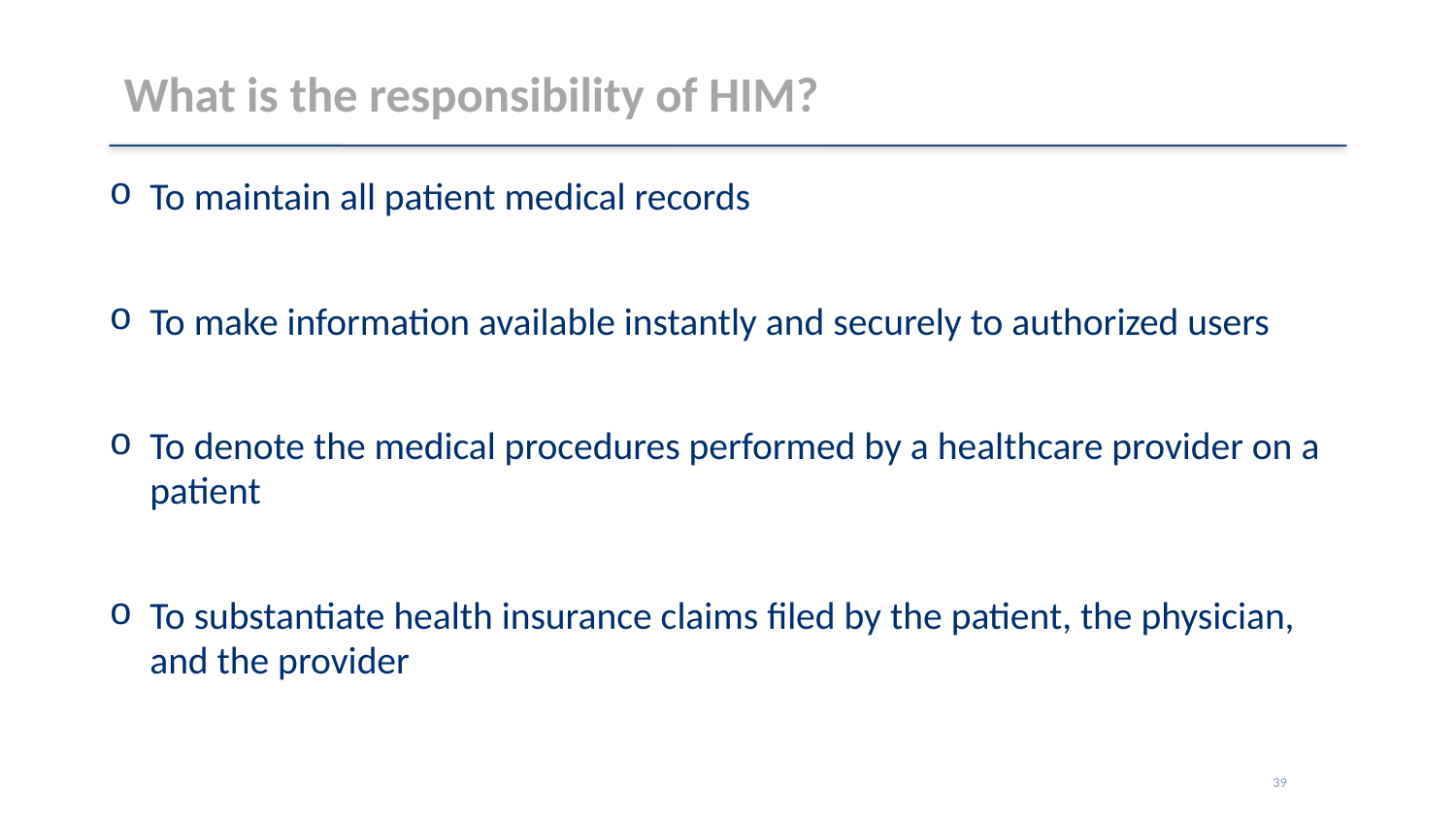

# What is the responsibility of HIM?
To maintain all patient medical records

To make information available instantly and securely to authorized users

To denote the medical procedures performed by a healthcare provider on a patient

To substantiate health insurance claims filed by the patient, the physician, and the provider
39